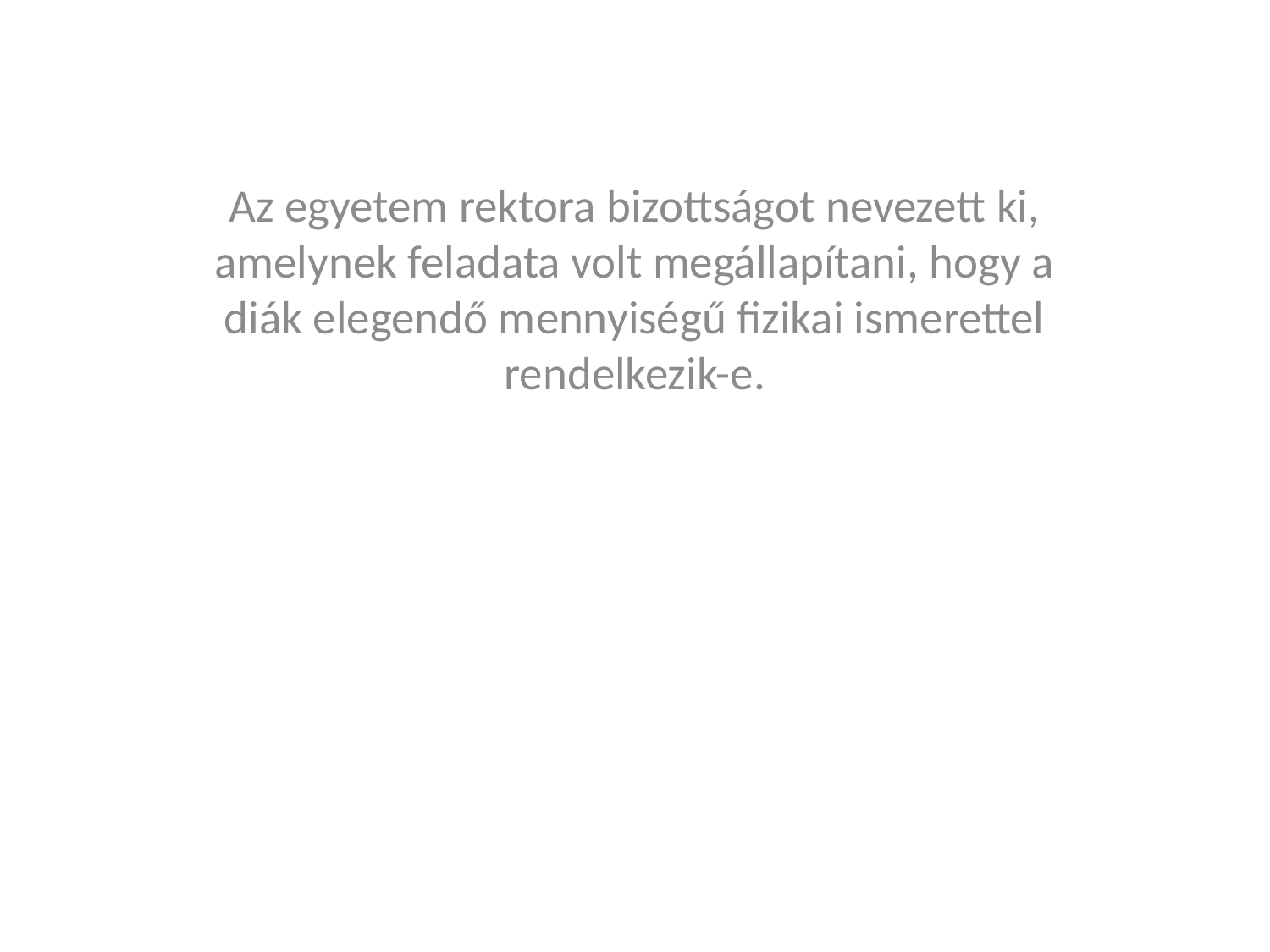

Az egyetem rektora bizottságot nevezett ki, amelynek feladata volt megállapítani, hogy a diák elegendő mennyiségű fizikai ismerettel rendelkezik-e.
#